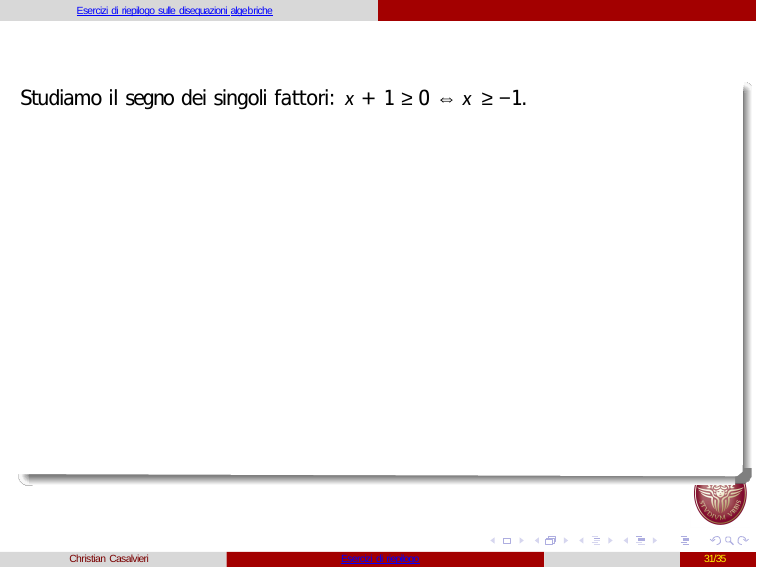

Esercizi di riepilogo sulle disequazioni algebriche

Studiamo il segno dei singoli fattori: x + 1 ≥ 0 ⇔ x  ≥ −1.

Christian Casalvieri
Esercizi di riepilogo
31/35